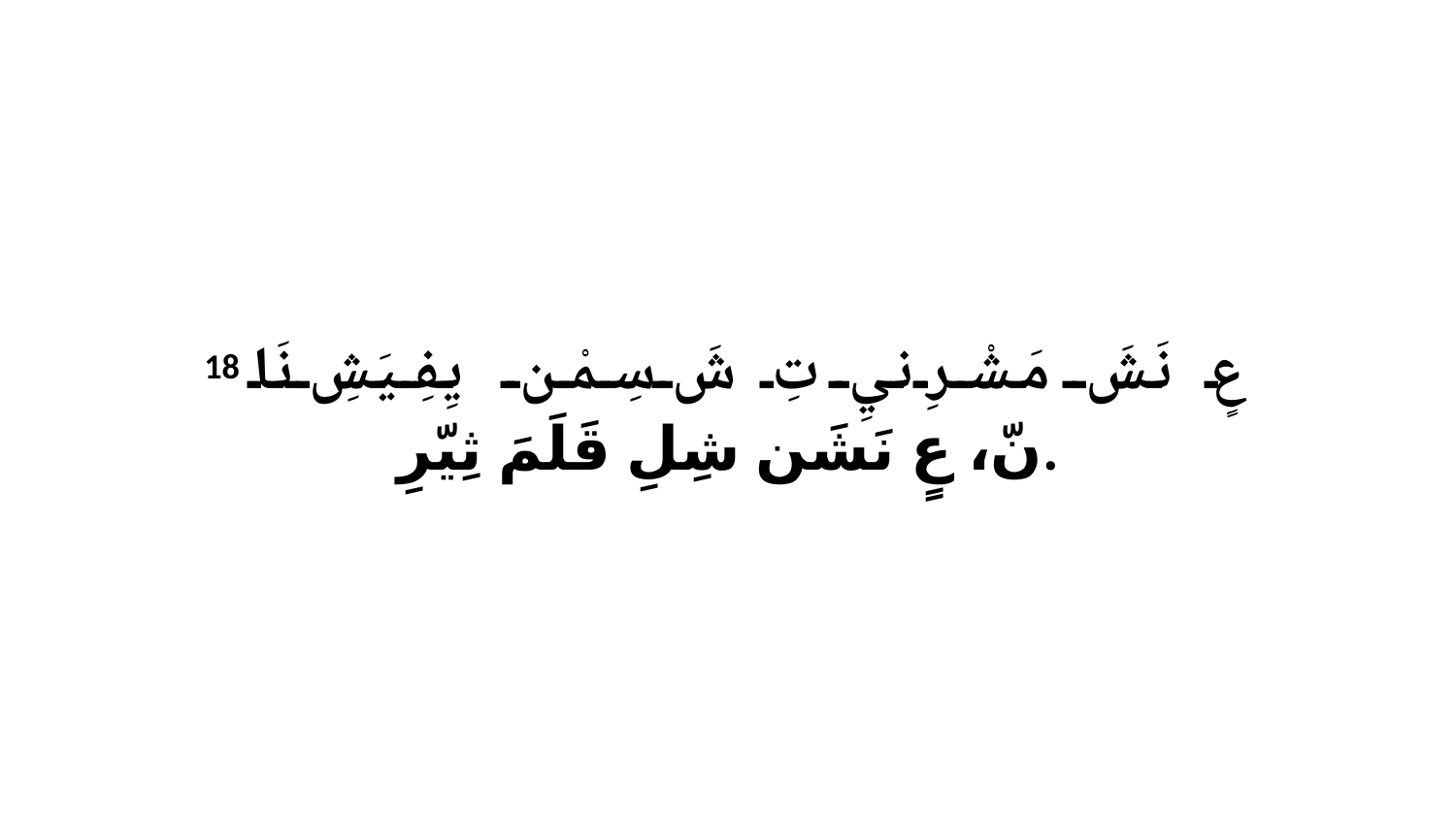

18 عٍ نَشَ مَشْرِنيِ تِ شَ سِمْن يِفِيَشِ نَا نّ، عٍ نَشَن شِلِ قَلَمَ ثِيّرِ.